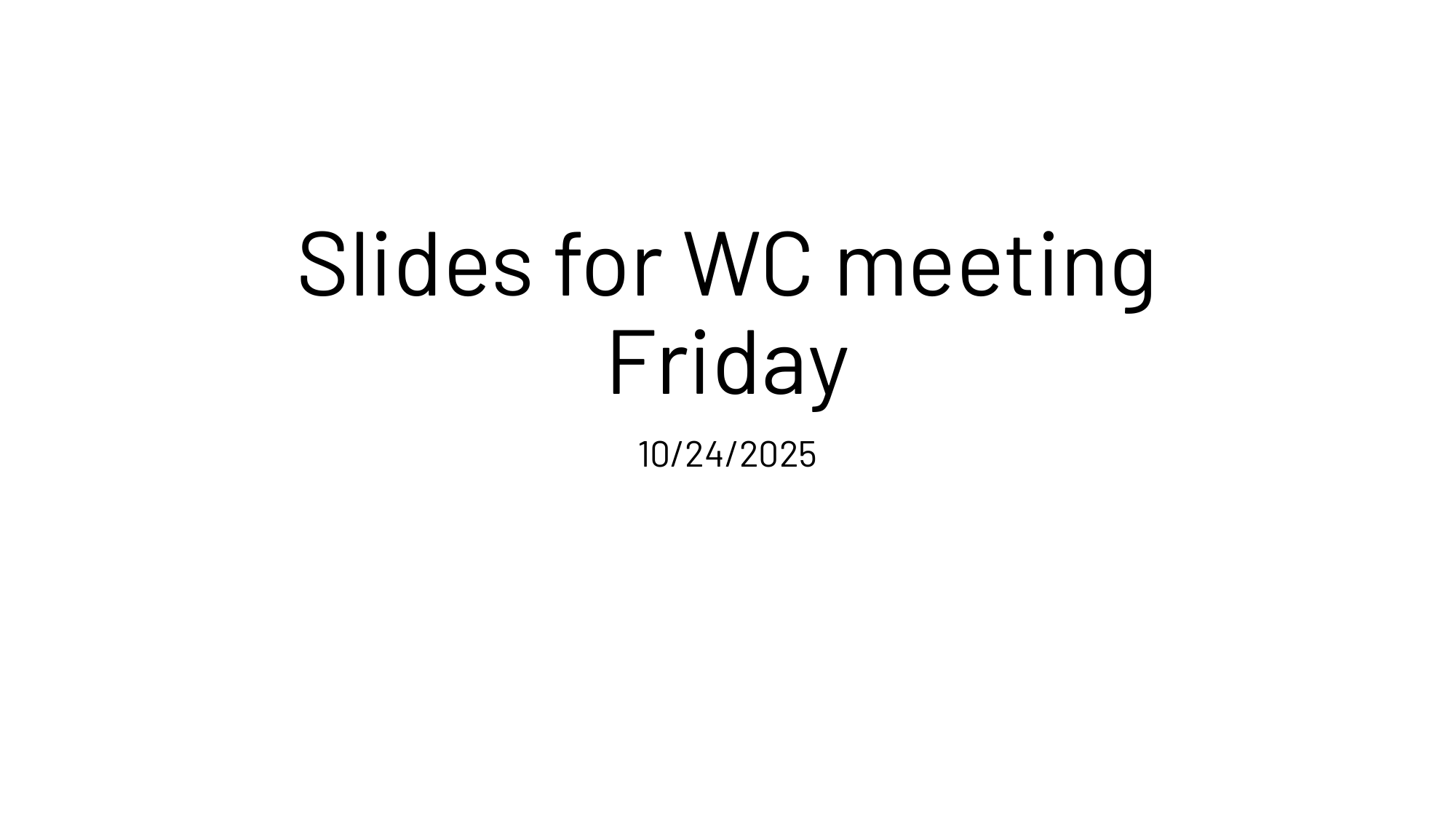

# Slides for WC meeting Friday
10/24/2025